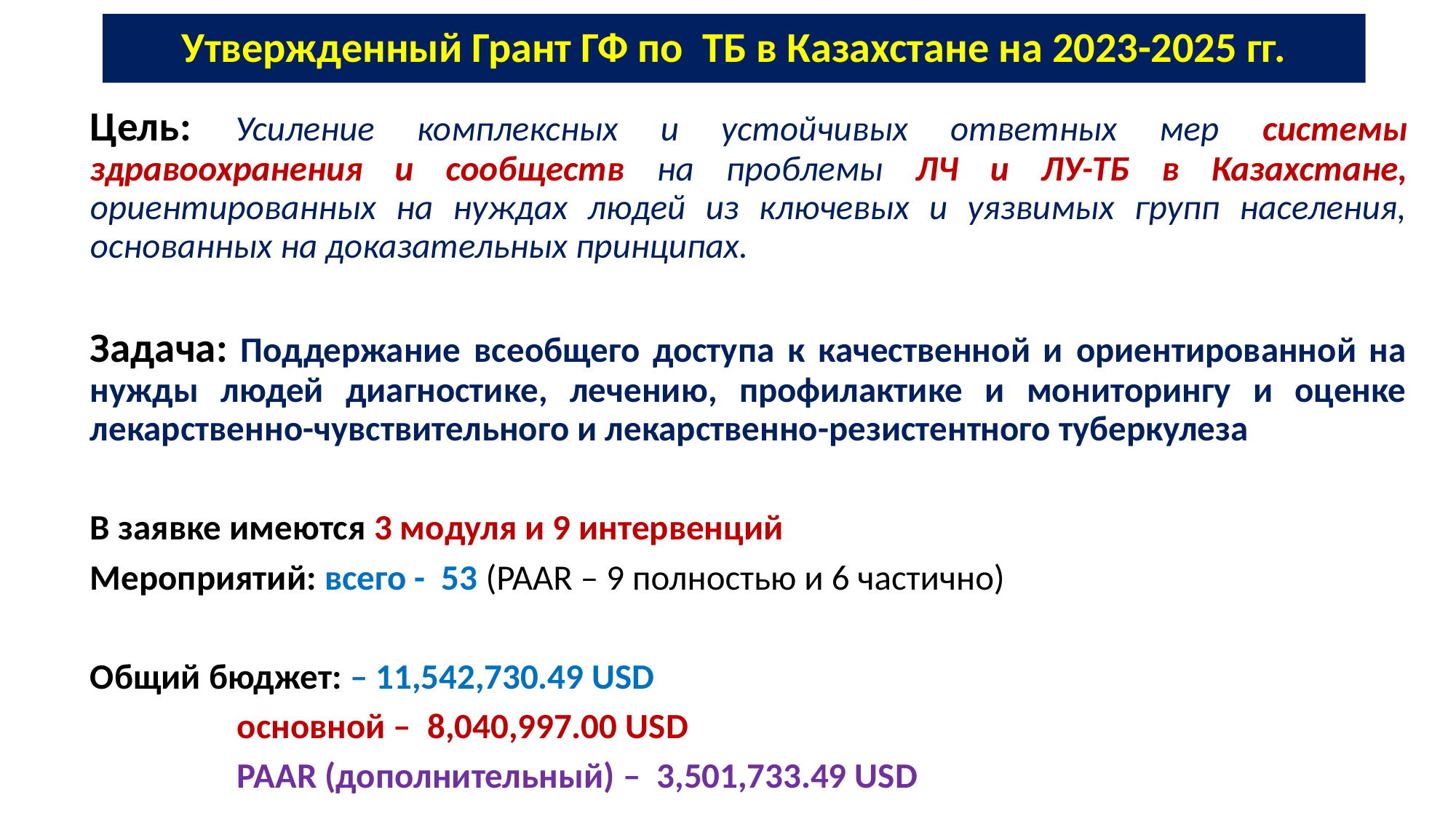

# Утвержденный Грант ГФ по  ТБ в Казахстане на 2023-2025 гг.
Цель: Усиление комплексных и устойчивых ответных мер системы здравоохранения и сообществ на проблемы ЛЧ и ЛУ-ТБ в Казахстане, ориентированных на нуждах людей из ключевых и уязвимых групп населения, основанных на доказательных принципах.

Задача: Поддержание всеобщего доступа к качественной и ориентированной на нужды людей диагностике, лечению, профилактике и мониторингу и оценке лекарственно-чувствительного и лекарственно-резистентного туберкулеза

В заявке имеются 3 модуля и 9 интервенций
Мероприятий: всего -  53 (PAAR – 9 полностью и 6 частично)

Общий бюджет: – 11,542,730.49 USD
	     основной –  8,040,997.00 USD
	     PAAR (дополнительный) –  3,501,733.49 USD